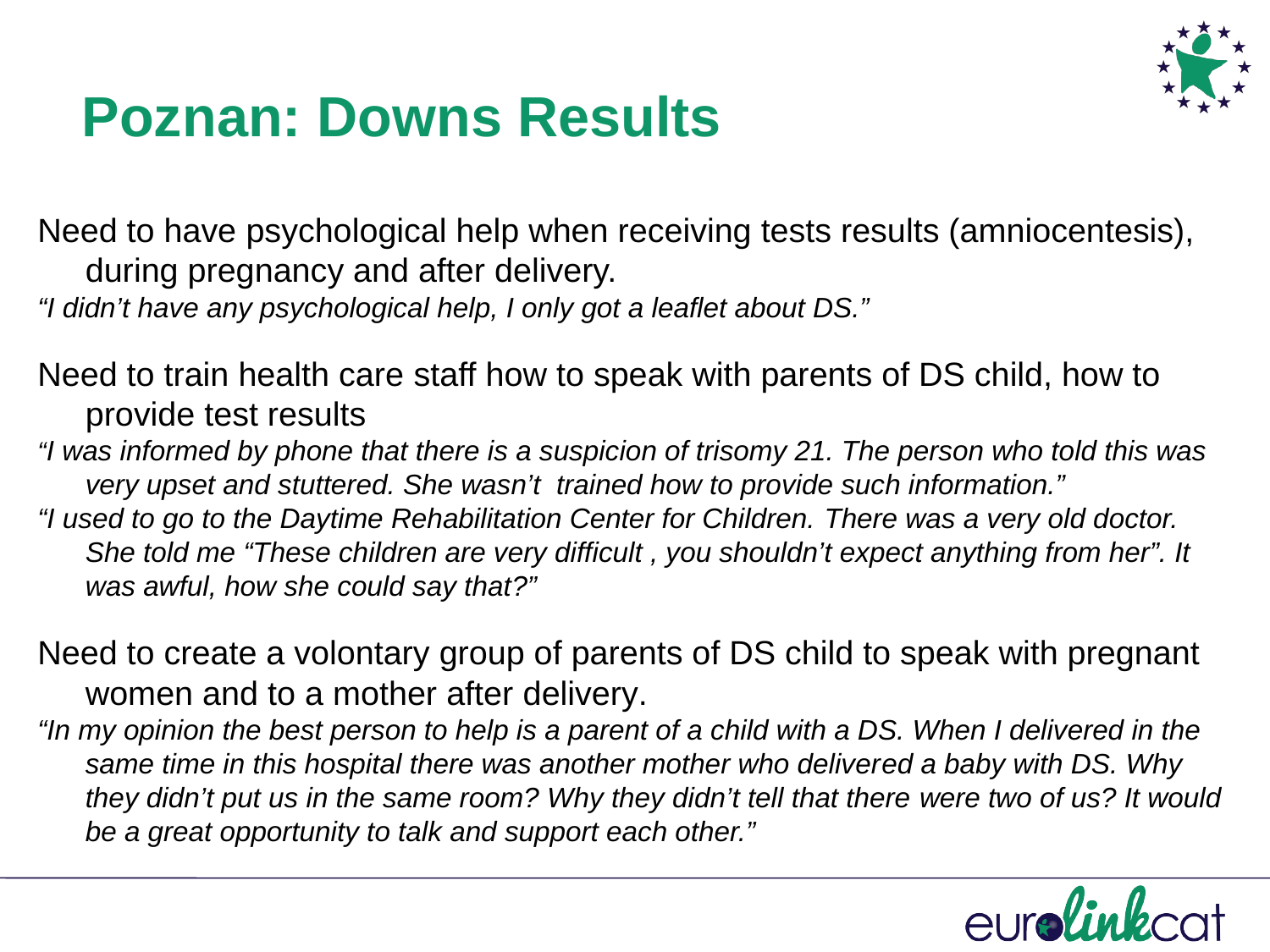

Poznan: Downs Results
Need to have psychological help when receiving tests results (amniocentesis), during pregnancy and after delivery.
“I didn’t have any psychological help, I only got a leaflet about DS.”

Need to train health care staff how to speak with parents of DS child, how to provide test results
“I was informed by phone that there is a suspicion of trisomy 21. The person who told this was very upset and stuttered. She wasn’t  trained how to provide such information.”
“I used to go to the Daytime Rehabilitation Center for Children. There was a very old doctor. She told me “These children are very difficult , you shouldn’t expect anything from her”. It was awful, how she could say that?”

Need to create a volontary group of parents of DS child to speak with pregnant women and to a mother after delivery.
“In my opinion the best person to help is a parent of a child with a DS. When I delivered in the same time in this hospital there was another mother who delivered a baby with DS. Why they didn’t put us in the same room? Why they didn’t tell that there were two of us? It would be a great opportunity to talk and support each other.”